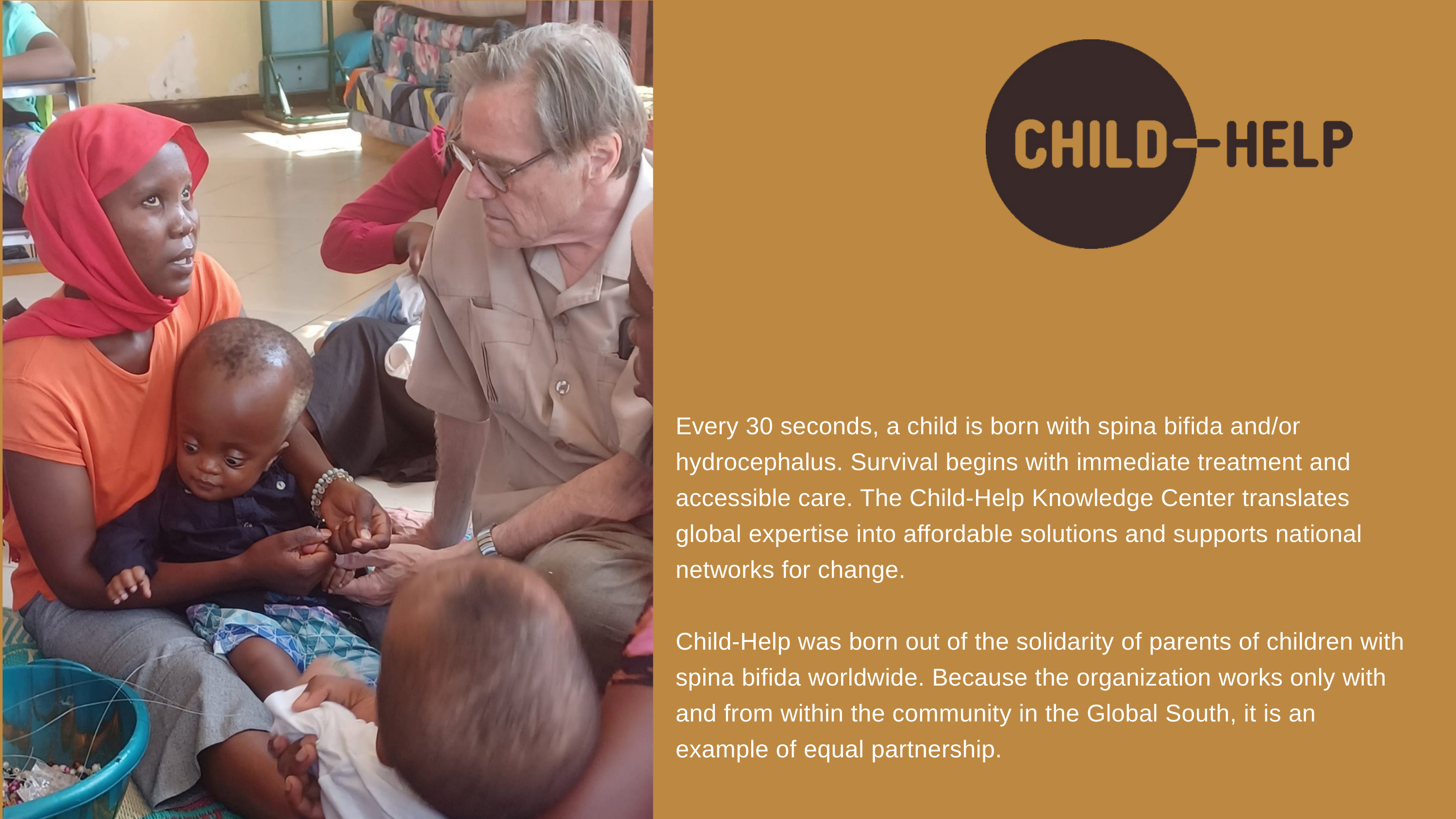

Every 30 seconds, a child is born with spina bifida and/or hydrocephalus. Survival begins with immediate treatment and accessible care. The Child-Help Knowledge Center translates global expertise into affordable solutions and supports national networks for change.

Child-Help was born out of the solidarity of parents of children with spina bifida worldwide. Because the organization works only with and from within the community in the Global South, it is an example of equal partnership.